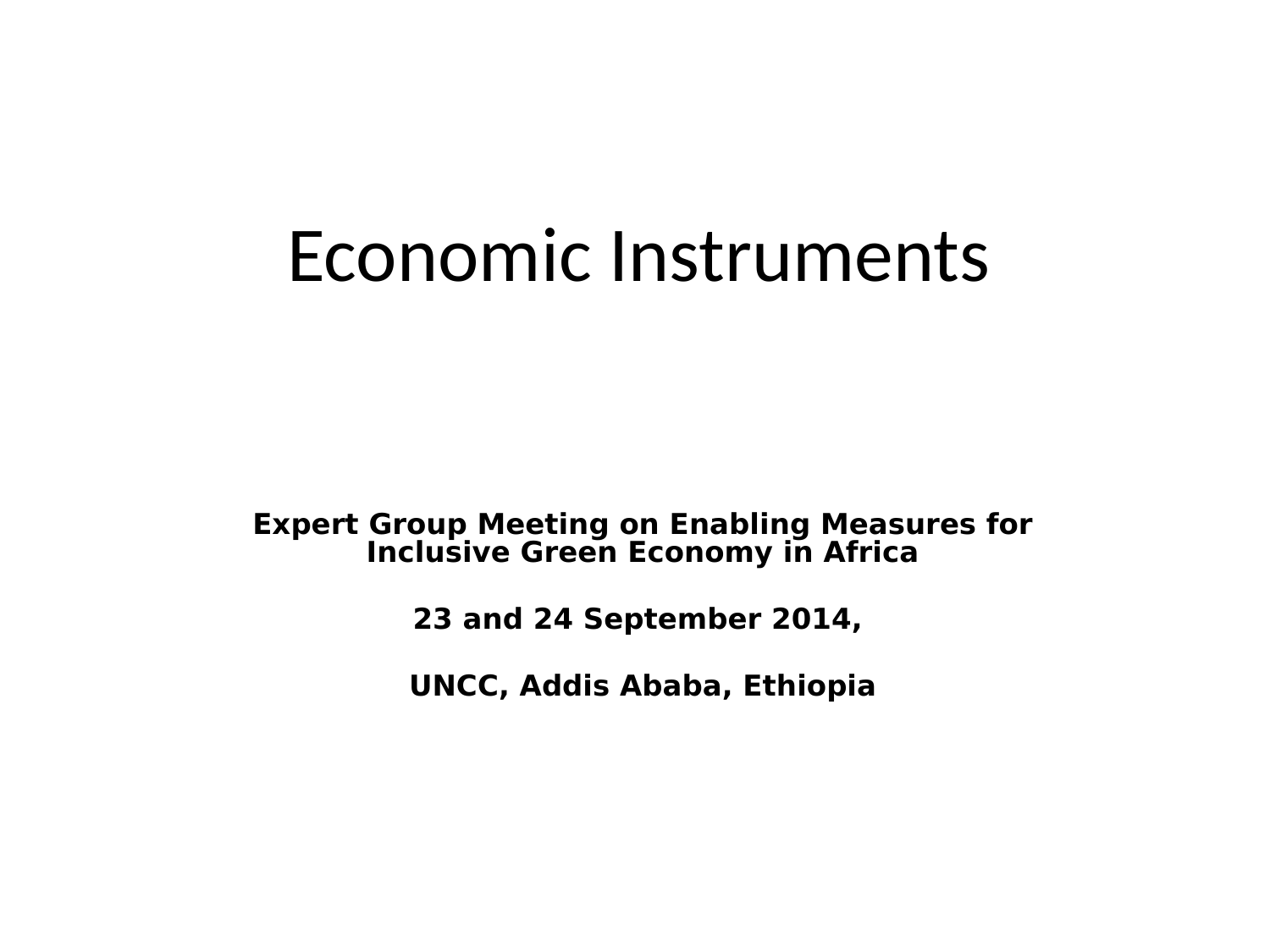

# Economic Instruments

Expert Group Meeting on Enabling Measures for Inclusive Green Economy in Africa

23 and 24 September 2014,

UNCC, Addis Ababa, Ethiopia